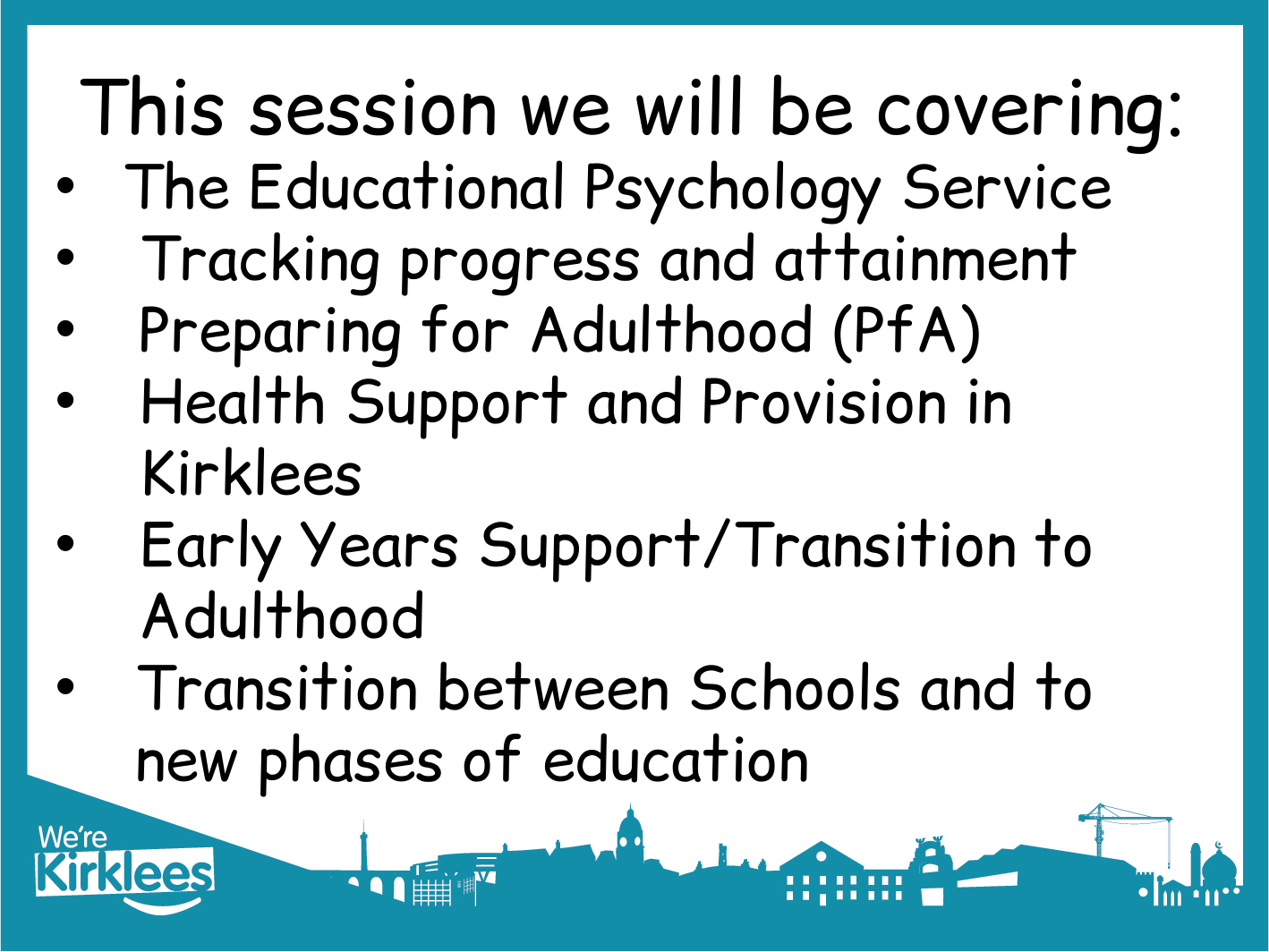

This session we will be covering:
The Educational Psychology Service
Tracking progress and attainment
Preparing for Adulthood (PfA)
Health Support and Provision in Kirklees
Early Years Support/Transition to Adulthood
Transition between Schools and to new phases of education